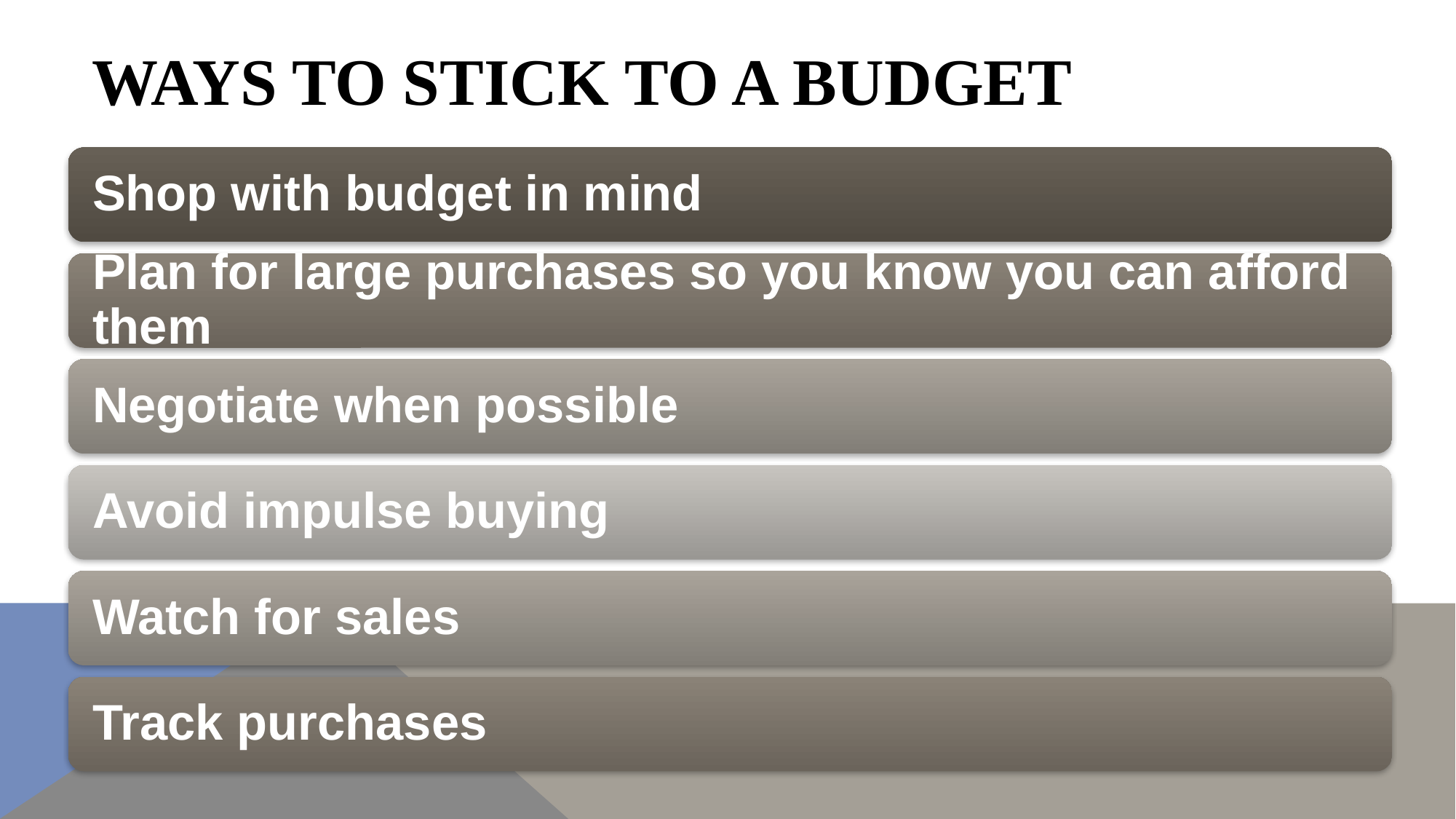

# Ways to Stick to a Budget
Shop with budget in mind
Plan for large purchases so you know you can afford them
Negotiate when possible
Avoid impulse buying
Watch for sales
Track purchases